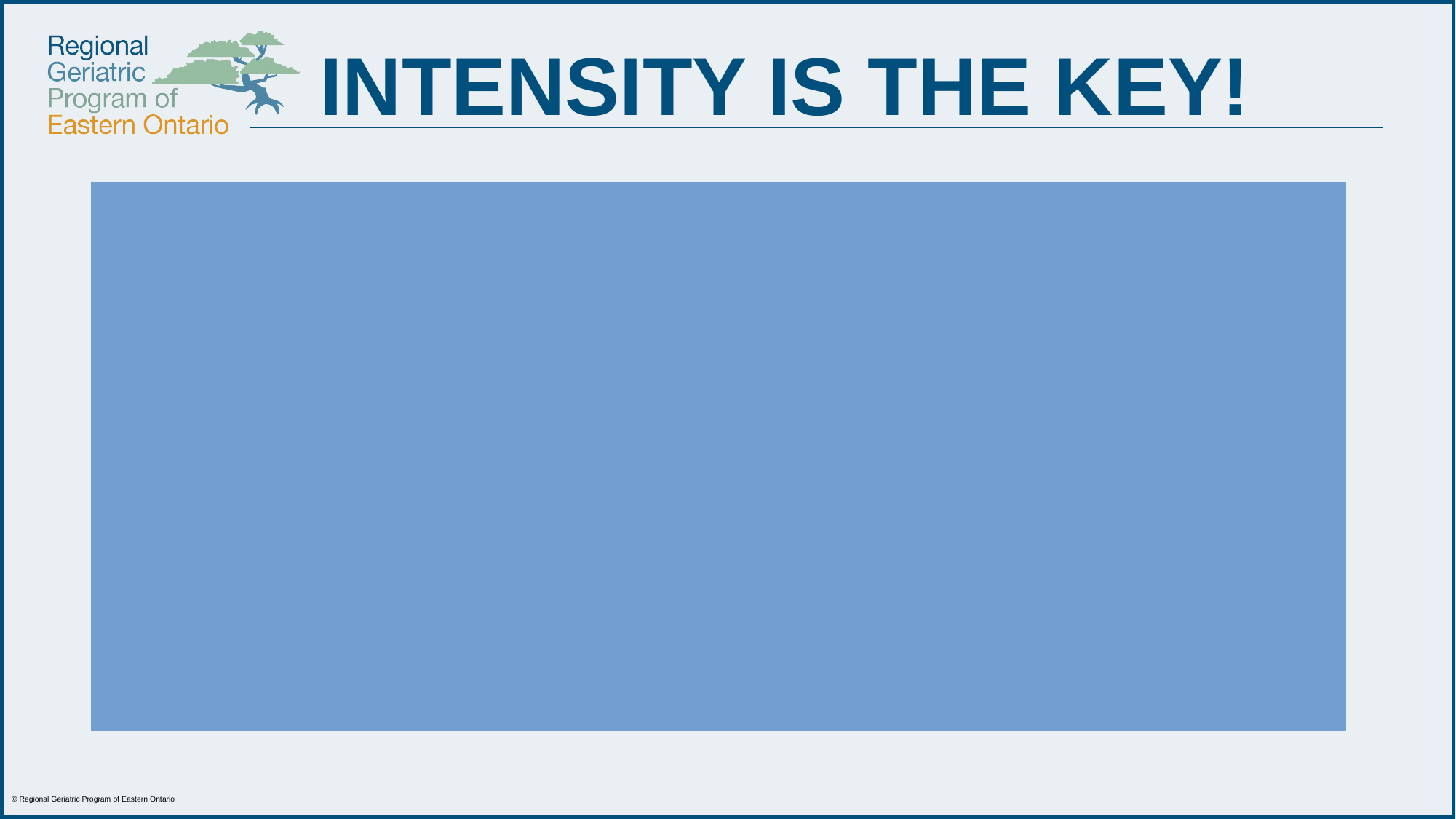

# INTENSITY IS THE KEY!

Even for pre-frail and frail older adults:

Exercise should start at MODERATE intensity, but progress to a more MODERATE-VIGOROUS intensity.